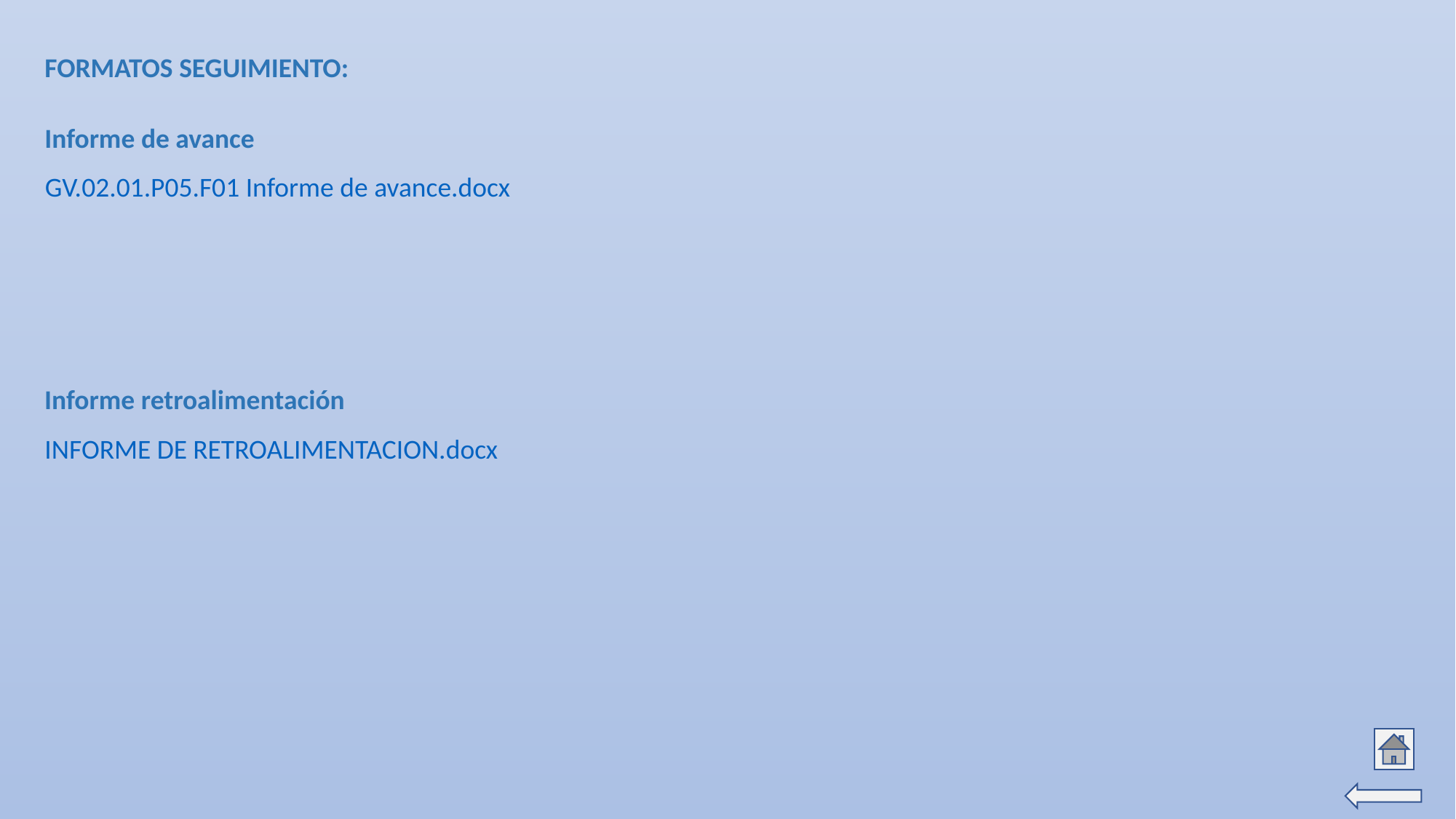

FORMATOS SEGUIMIENTO:

Informe de avance
GV.02.01.P05.F01 Informe de avance.docx
Informe retroalimentación
INFORME DE RETROALIMENTACION.docx